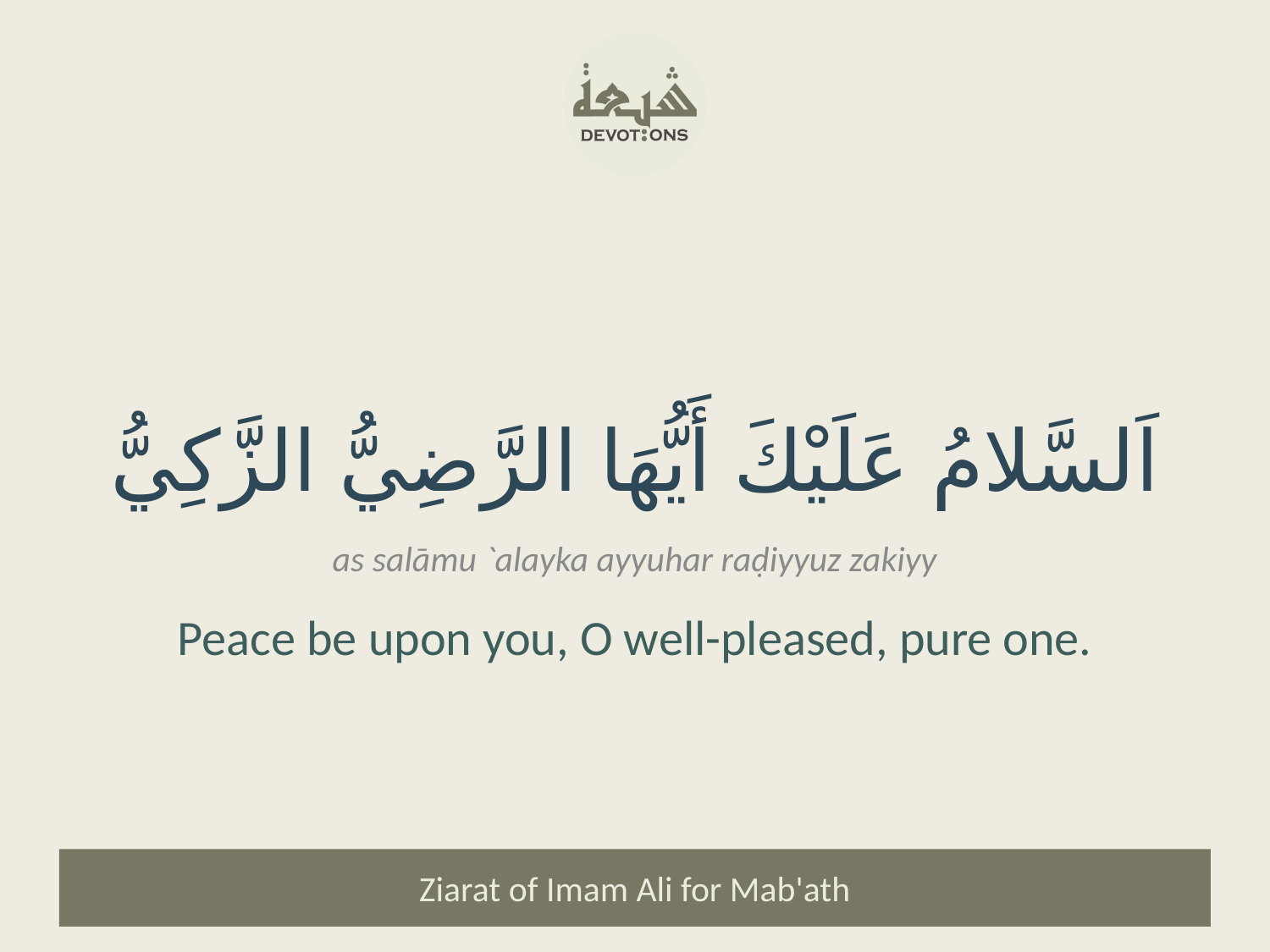

اَلسَّلامُ عَلَيْكَ أَيُّهَا الرَّضِيُّ الزَّكِيُّ
as salāmu `alayka ayyuhar raḍiyyuz zakiyy
Peace be upon you, O well-pleased, pure one.
Ziarat of Imam Ali for Mab'ath